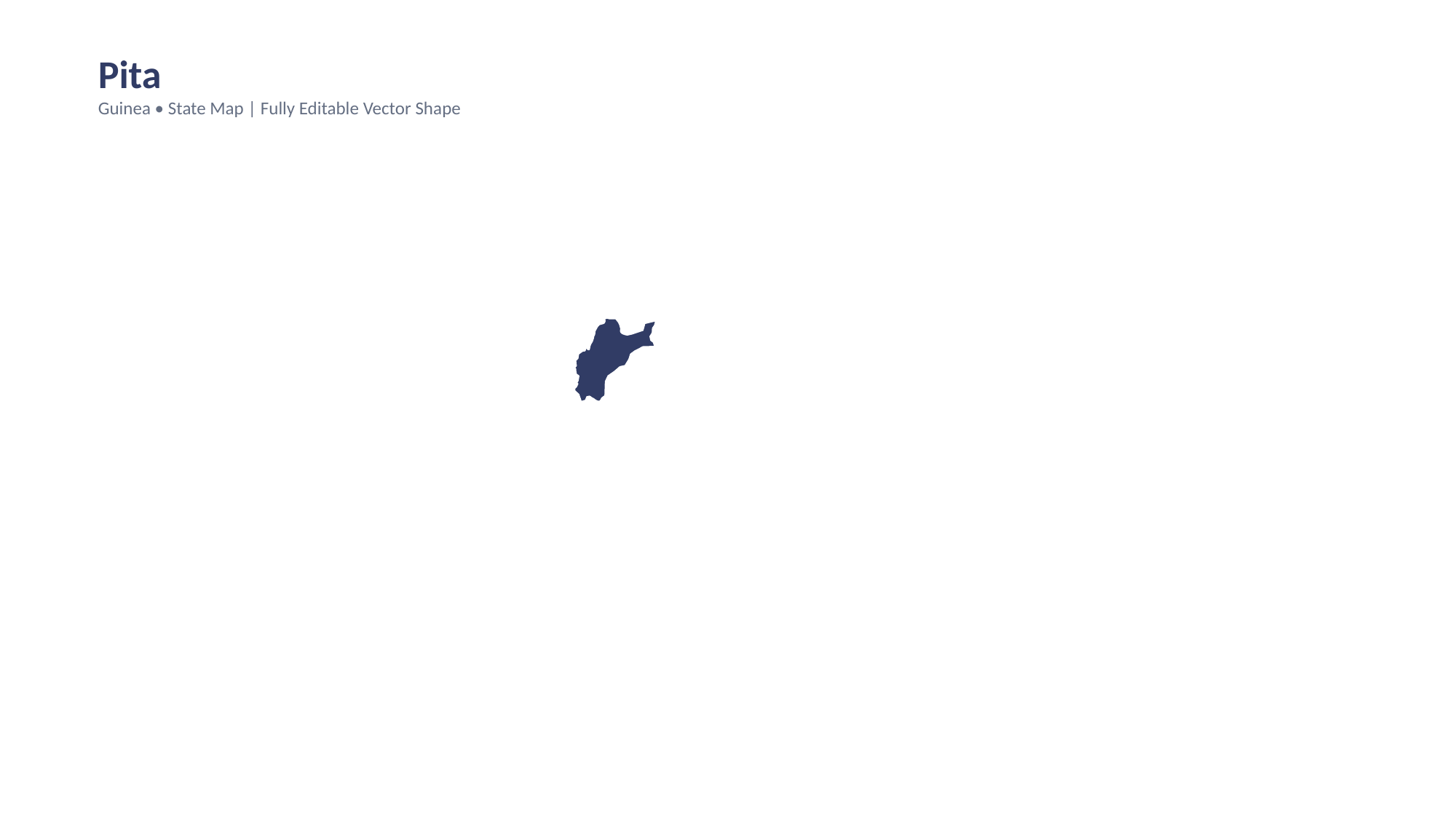

Pita
Guinea • State Map | Fully Editable Vector Shape